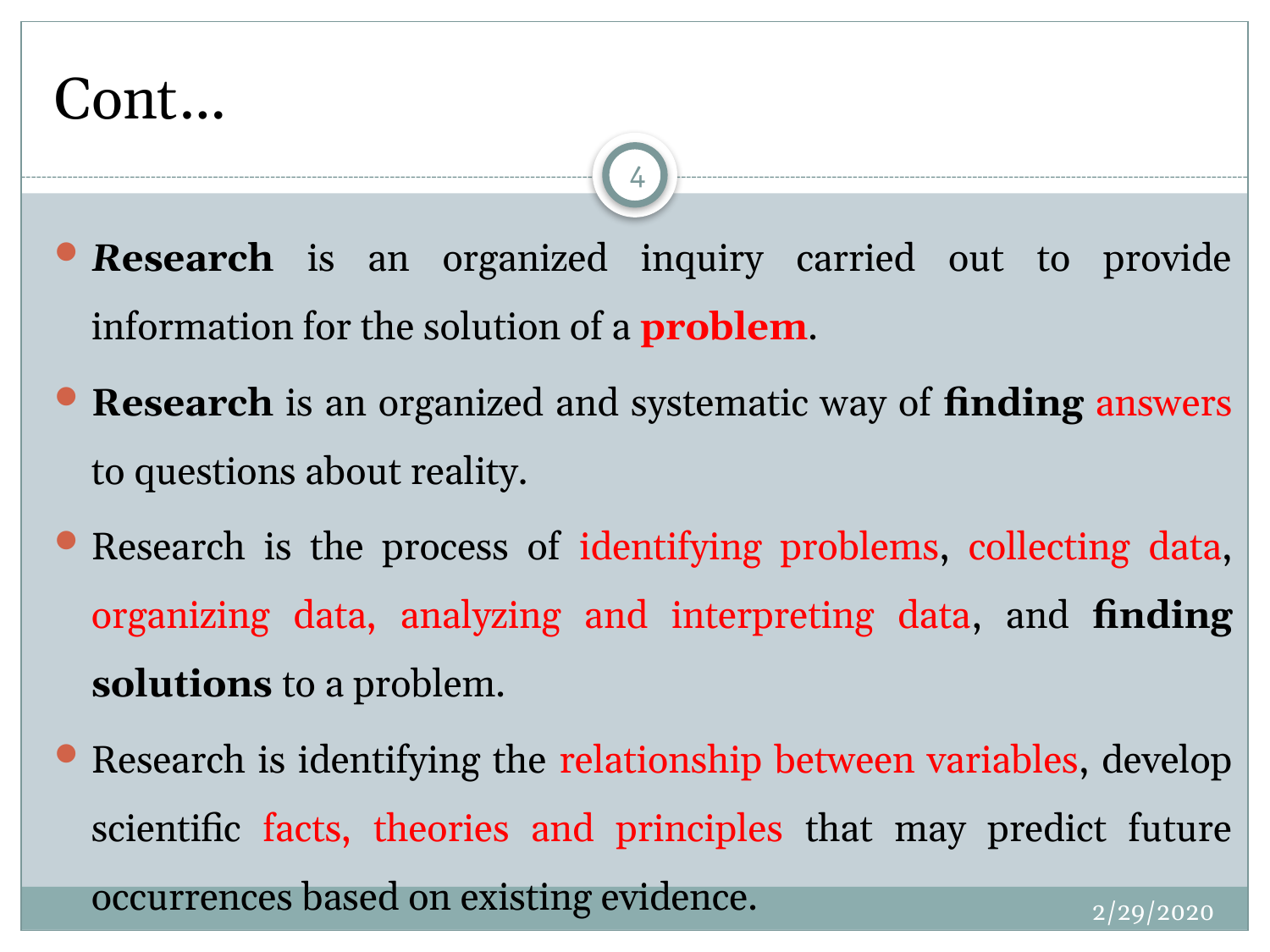

# Cont…
4
Research is an organized inquiry carried out to provide information for the solution of a problem.
Research is an organized and systematic way of finding answers to questions about reality.
Research is the process of identifying problems, collecting data, organizing data, analyzing and interpreting data, and finding solutions to a problem.
Research is identifying the relationship between variables, develop scientific facts, theories and principles that may predict future occurrences based on existing evidence.

2/29/2020